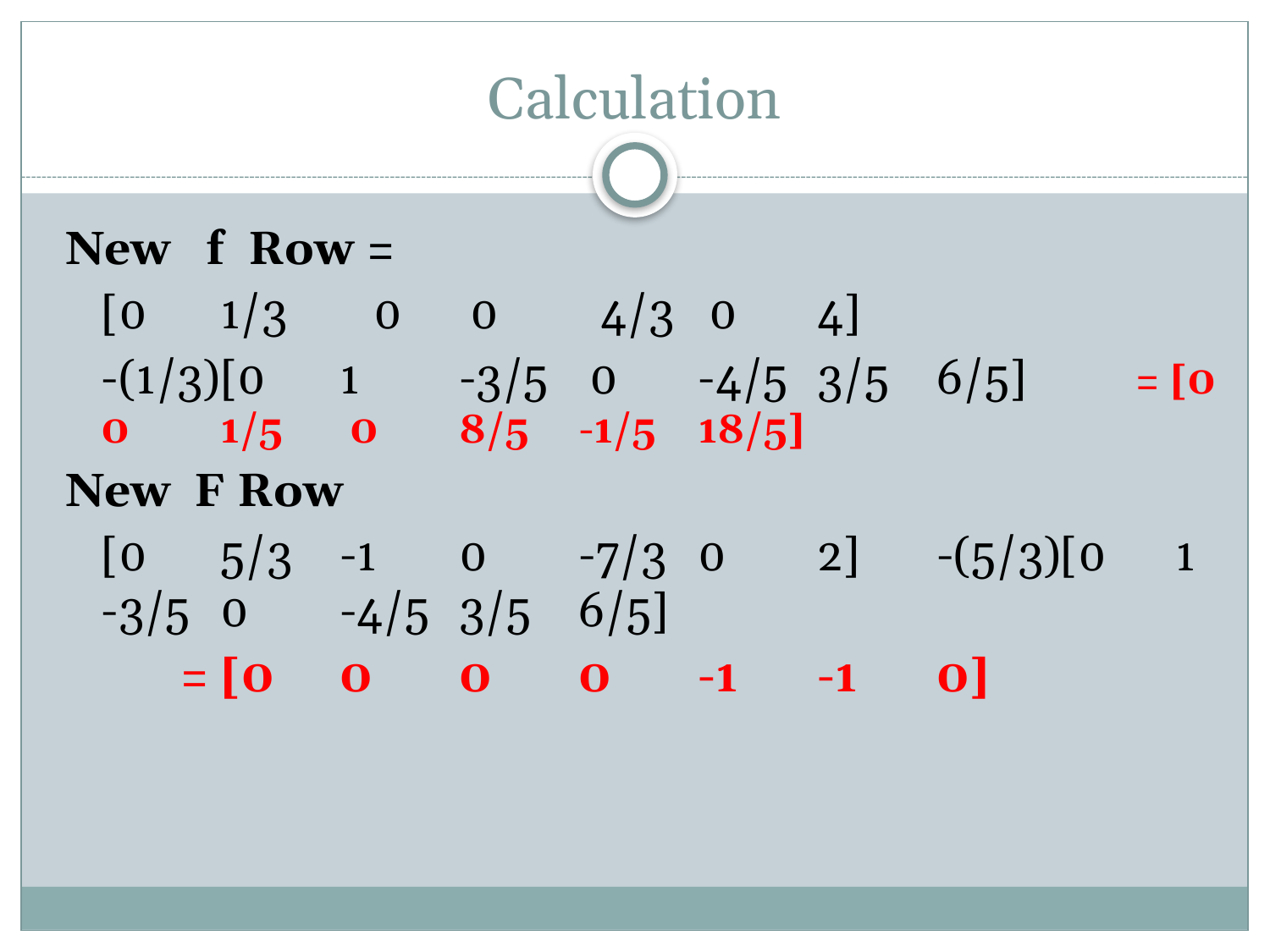

# Calculation
New   f  Row =
			[0	1/3	   0	 0  	  4/3	 0	4]
		-(1/3)[0	1	-3/5	 0	-4/5	3/5	6/5] 		       = [0	0	1/5	 0	8/5	-1/5	18/5]
New  F Row
			[0	5/3	-1	0	-7/3	0	2] 		-(5/3)[0	1	-3/5	0	-4/5	3/5	6/5]
		       = [0	0	0	0	-1	-1	0]